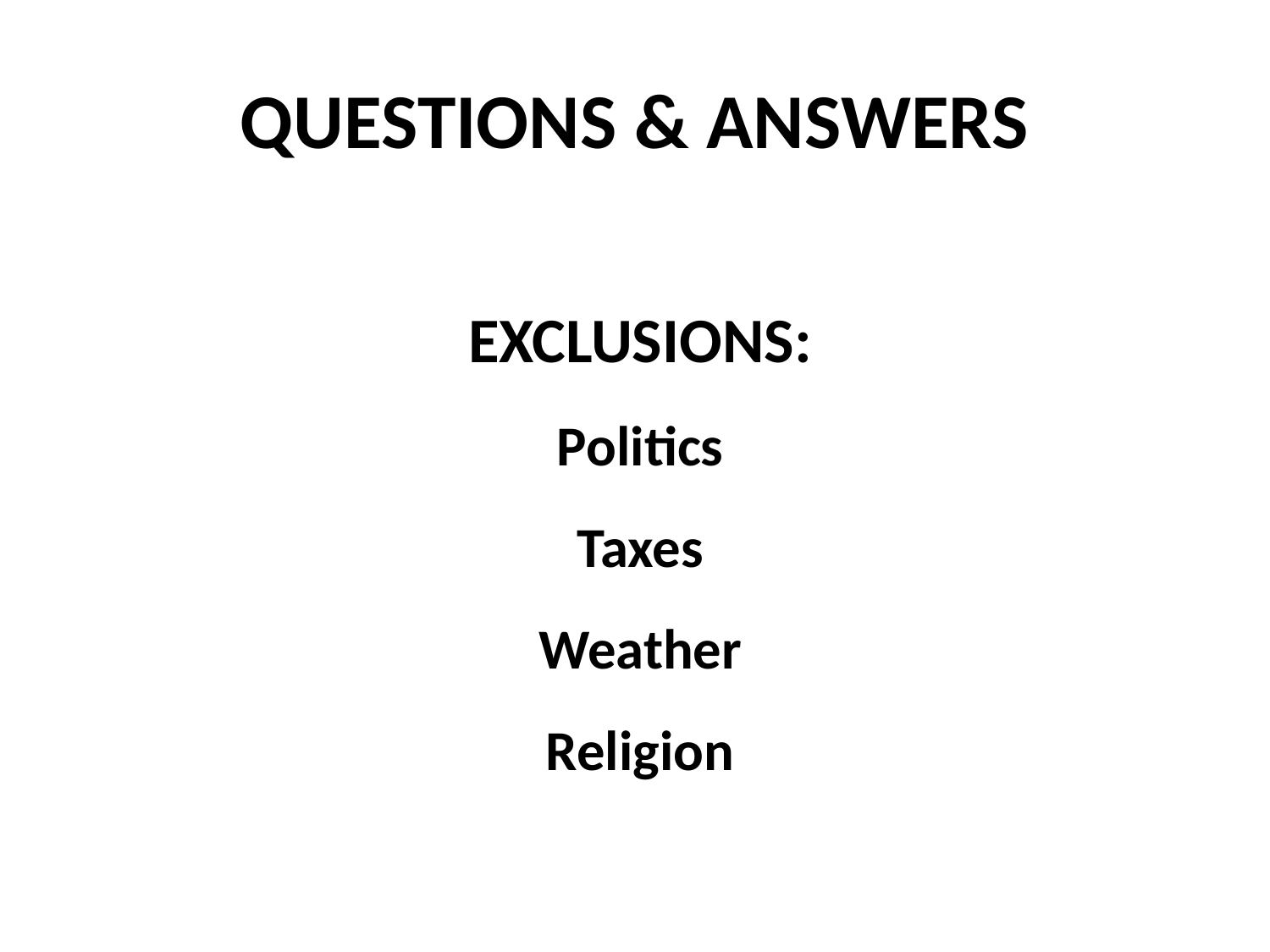

# QUESTIONS & ANSWERS
EXCLUSIONS:
Politics
Taxes
Weather
Religion